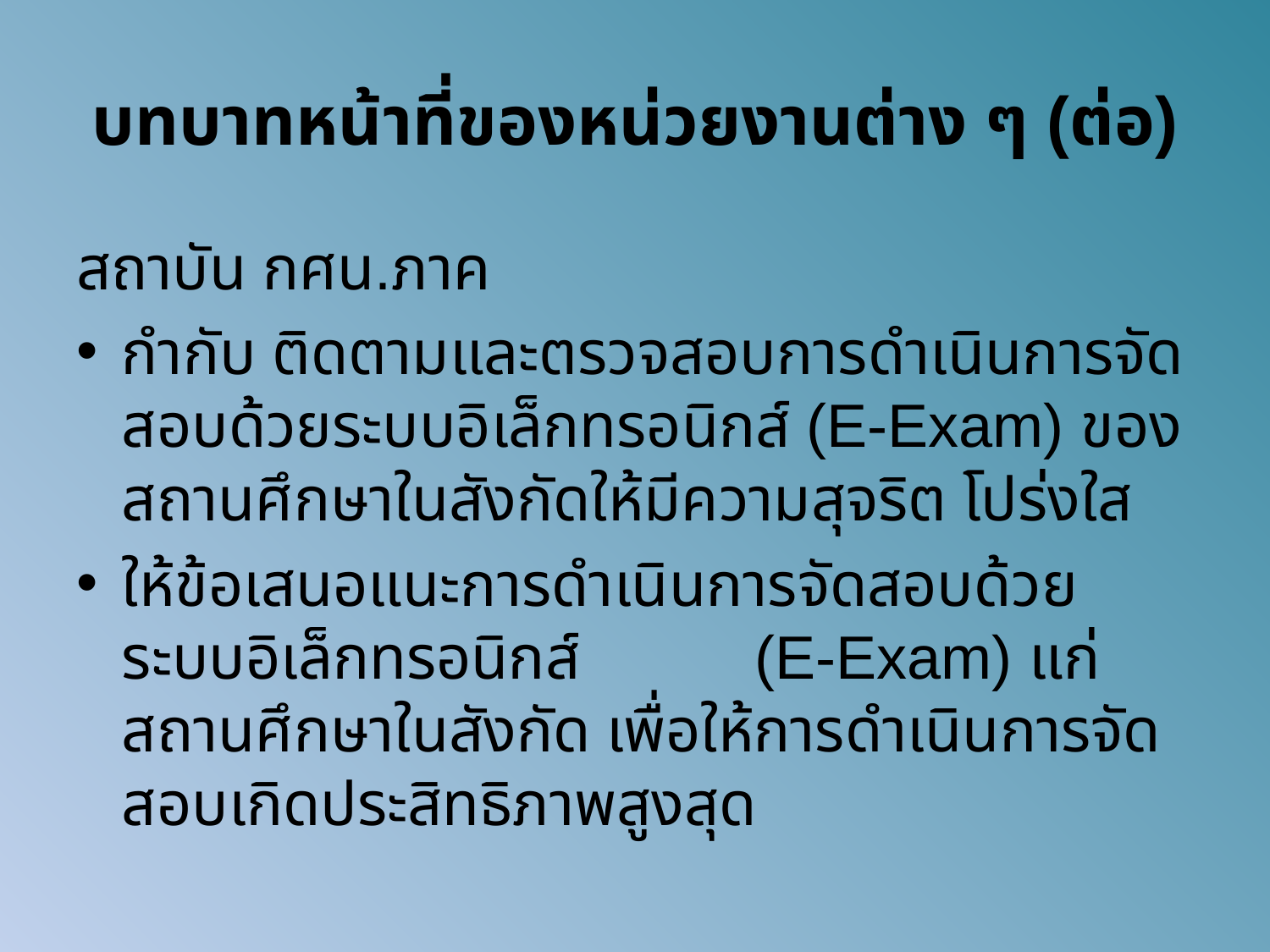

# บทบาทหน้าที่ของหน่วยงานต่าง ๆ (ต่อ)
สถาบัน กศน.ภาค
กำกับ ติดตามและตรวจสอบการดำเนินการจัดสอบด้วยระบบอิเล็กทรอนิกส์ (E-Exam) ของสถานศึกษาในสังกัดให้มีความสุจริต โปร่งใส
ให้ข้อเสนอแนะการดำเนินการจัดสอบด้วยระบบอิเล็กทรอนิกส์           (E-Exam) แก่สถานศึกษาในสังกัด เพื่อให้การดำเนินการจัดสอบเกิดประสิทธิภาพสูงสุด